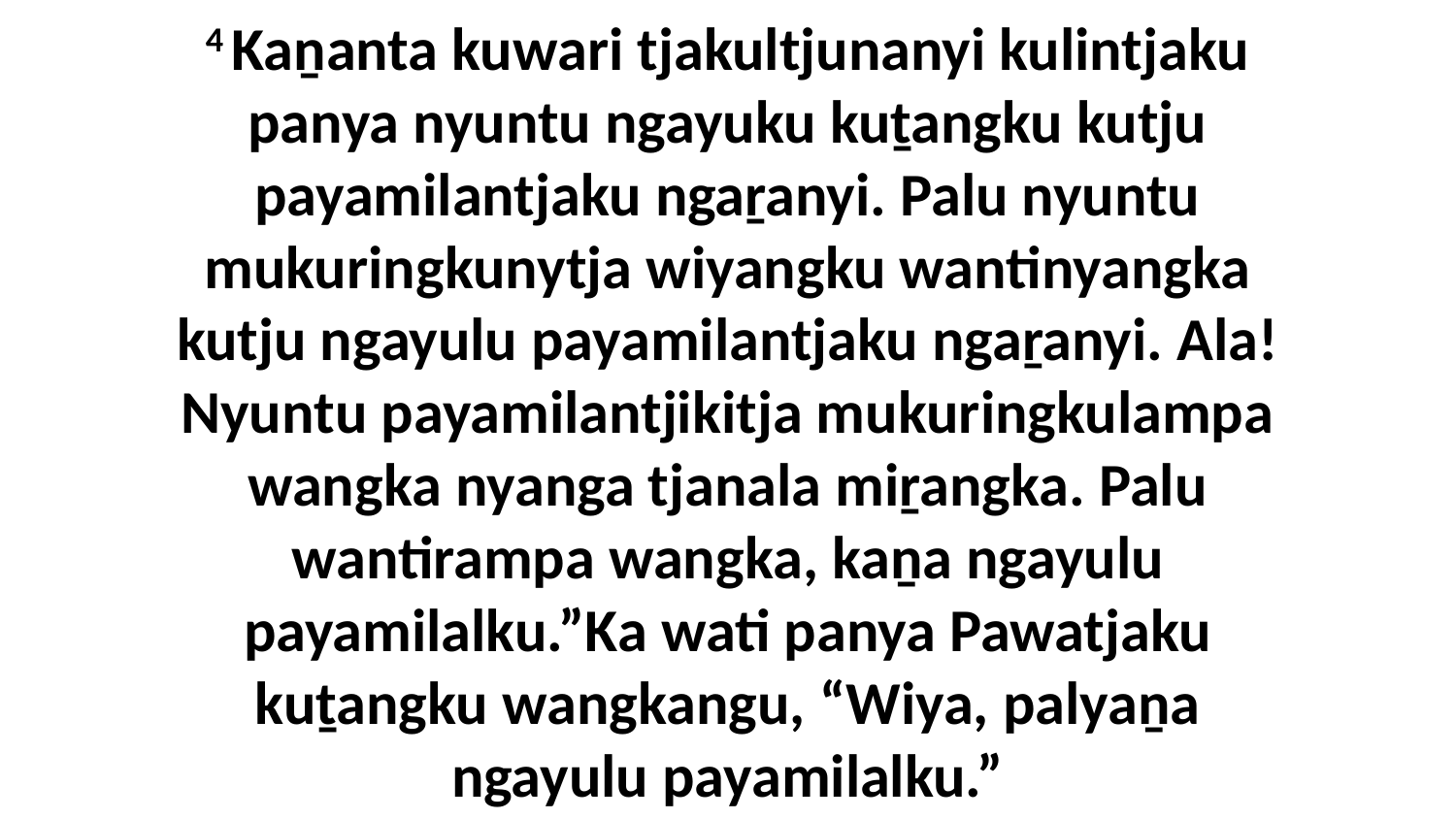

4 Kaṉanta kuwari tjakultjunanyi kulintjaku panya nyuntu ngayuku kuṯangku kutju payamilantjaku ngaṟanyi. Palu nyuntu mukuringkunytja wiyangku wantinyangka kutju ngayulu payamilantjaku ngaṟanyi. Ala! Nyuntu payamilantjikitja mukuringkulampa wangka nyanga tjanala miṟangka. Palu wantirampa wangka, kaṉa ngayulu payamilalku.”Ka wati panya Pawatjaku kuṯangku wangkangu, “Wiya, palyaṉa ngayulu payamilalku.”